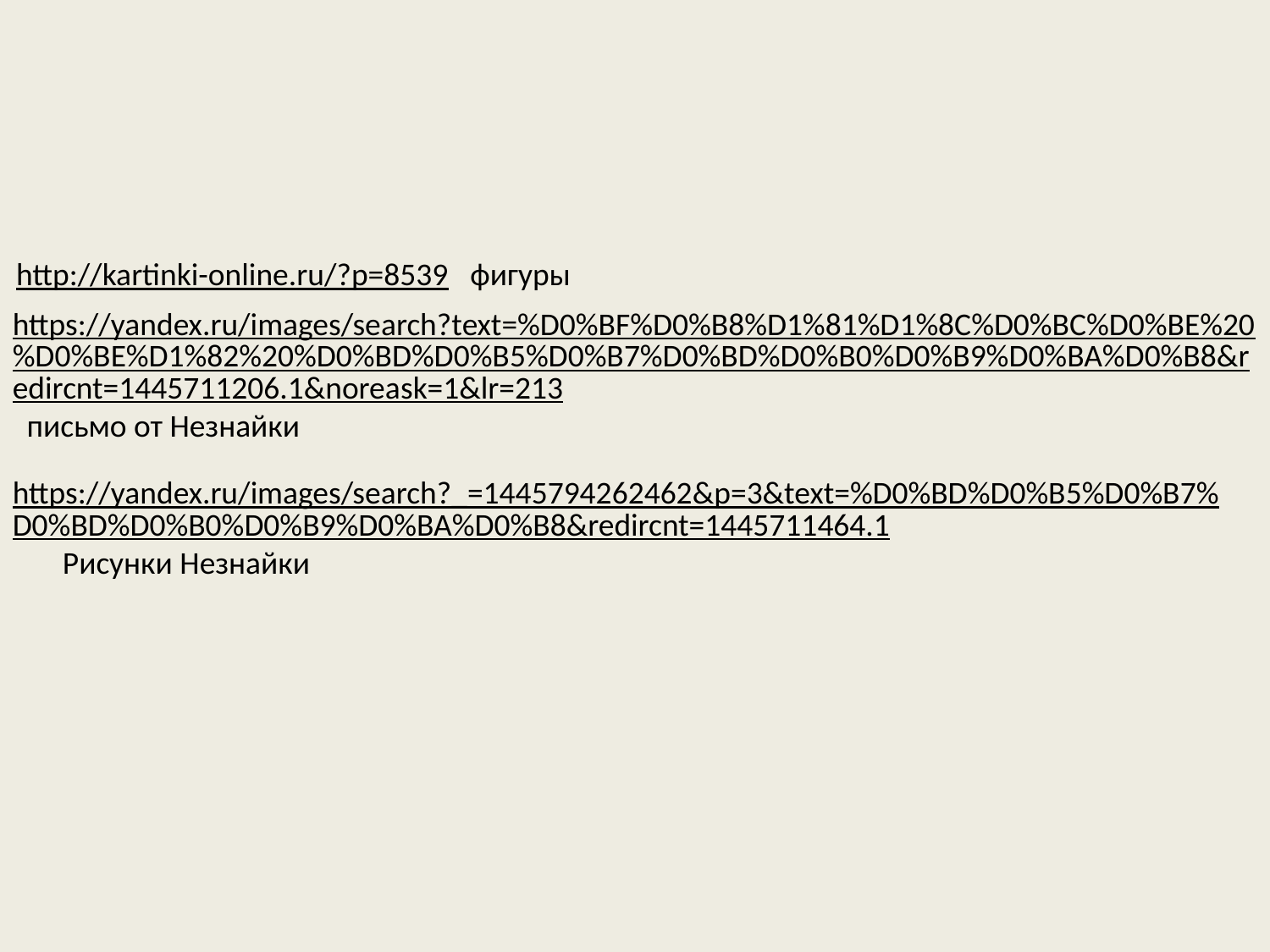

http://kartinki-online.ru/?p=8539   фигуры
https://yandex.ru/images/search?text=%D0%BF%D0%B8%D1%81%D1%8C%D0%BC%D0%BE%20%D0%BE%D1%82%20%D0%BD%D0%B5%D0%B7%D0%BD%D0%B0%D0%B9%D0%BA%D0%B8&redircnt=1445711206.1&noreask=1&lr=213  письмо от Незнайки

https://yandex.ru/images/search?_=1445794262462&p=3&text=%D0%BD%D0%B5%D0%B7%D0%BD%D0%B0%D0%B9%D0%BA%D0%B8&redircnt=1445711464.1       Рисунки Незнайки